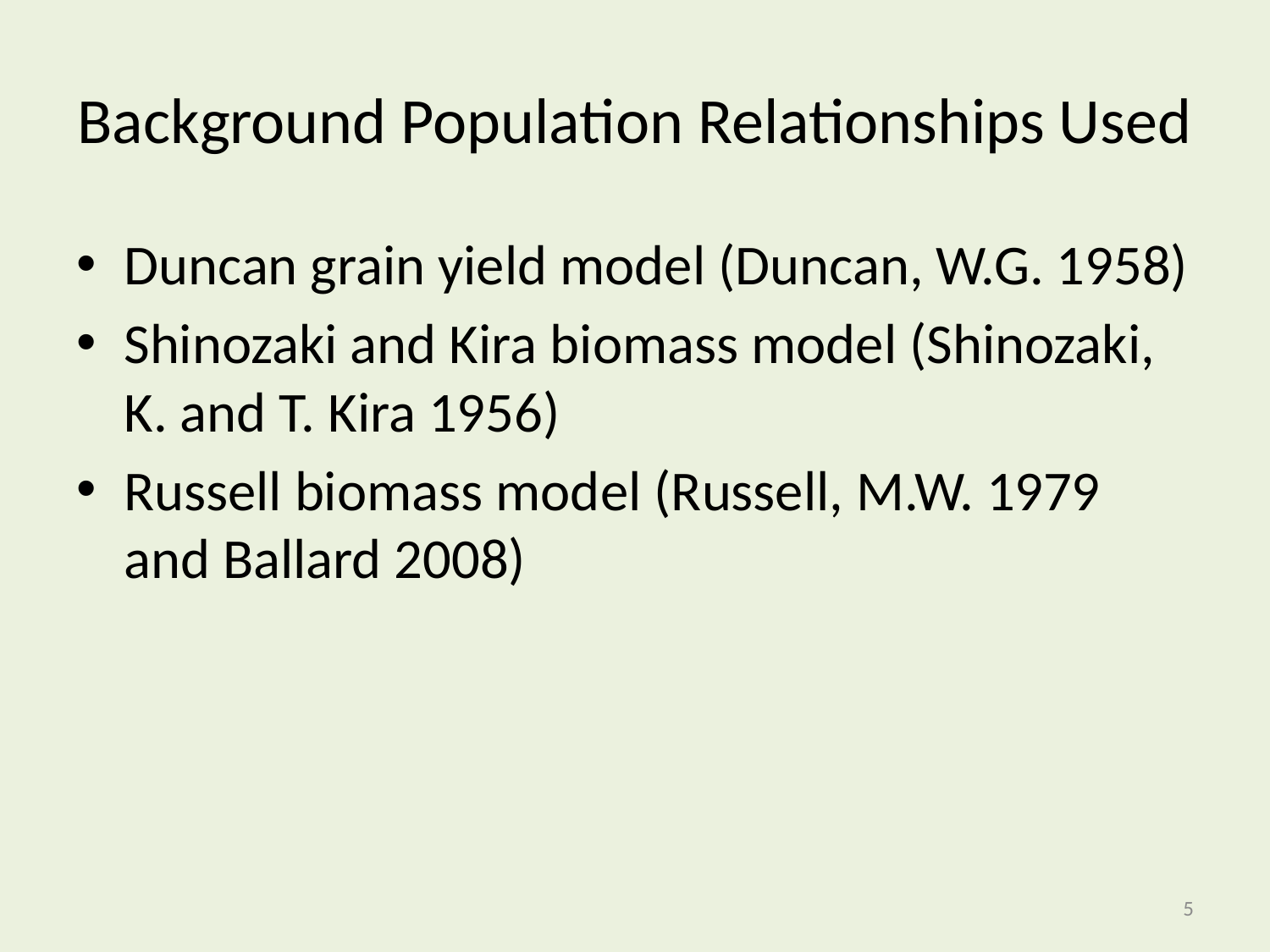

# Background Population Relationships Used
Duncan grain yield model (Duncan, W.G. 1958)
Shinozaki and Kira biomass model (Shinozaki, K. and T. Kira 1956)
Russell biomass model (Russell, M.W. 1979 and Ballard 2008)
5